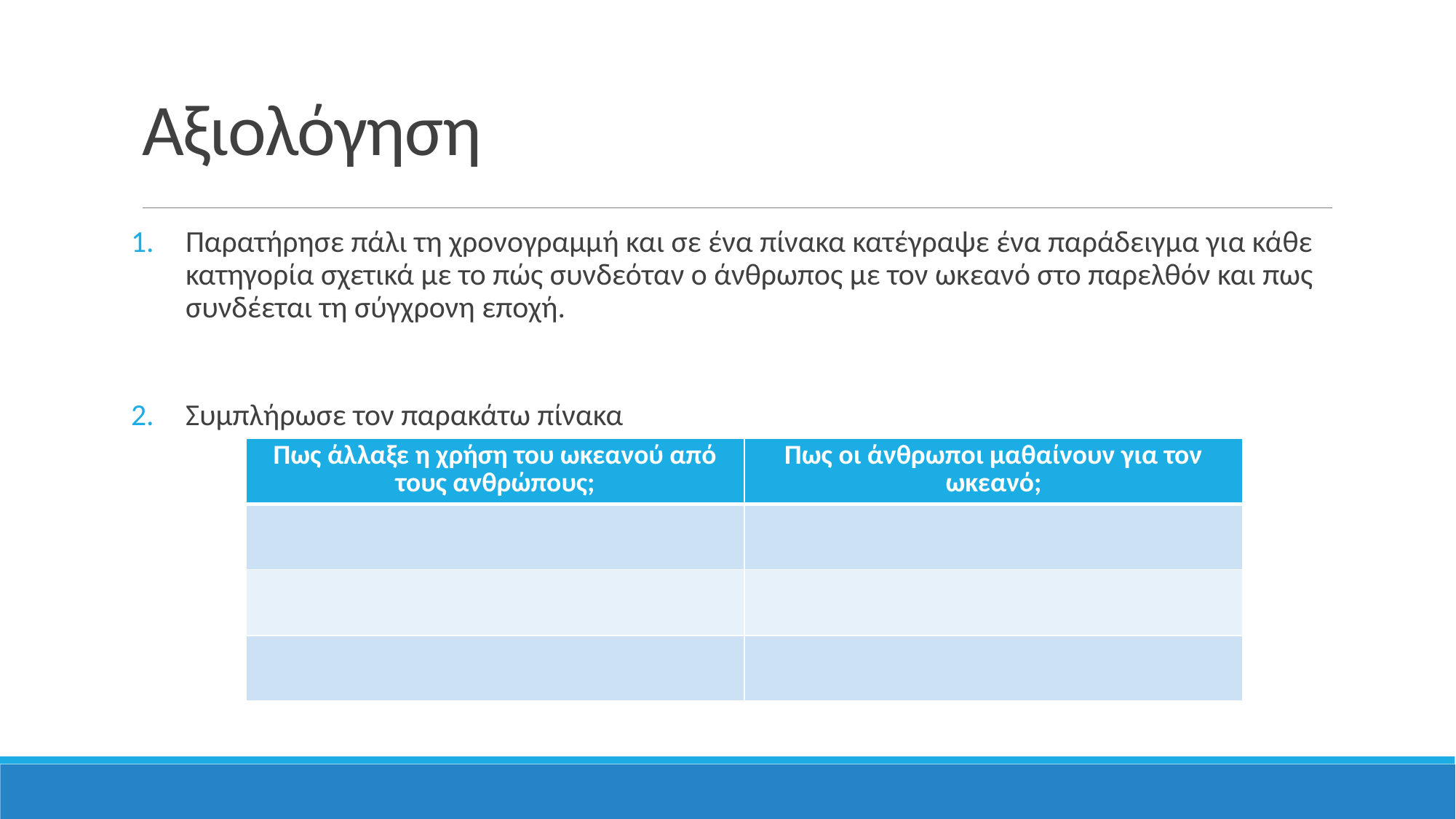

# Αξιολόγηση
Παρατήρησε πάλι τη χρονογραμμή και σε ένα πίνακα κατέγραψε ένα παράδειγμα για κάθε κατηγορία σχετικά με το πώς συνδεόταν ο άνθρωπος με τον ωκεανό στο παρελθόν και πως συνδέεται τη σύγχρονη εποχή.

Συμπλήρωσε τον παρακάτω πίνακα
| Πως άλλαξε η χρήση του ωκεανού από τους ανθρώπους; | Πως οι άνθρωποι μαθαίνουν για τον ωκεανό; |
| --- | --- |
|  |  |
|  |  |
|  |  |